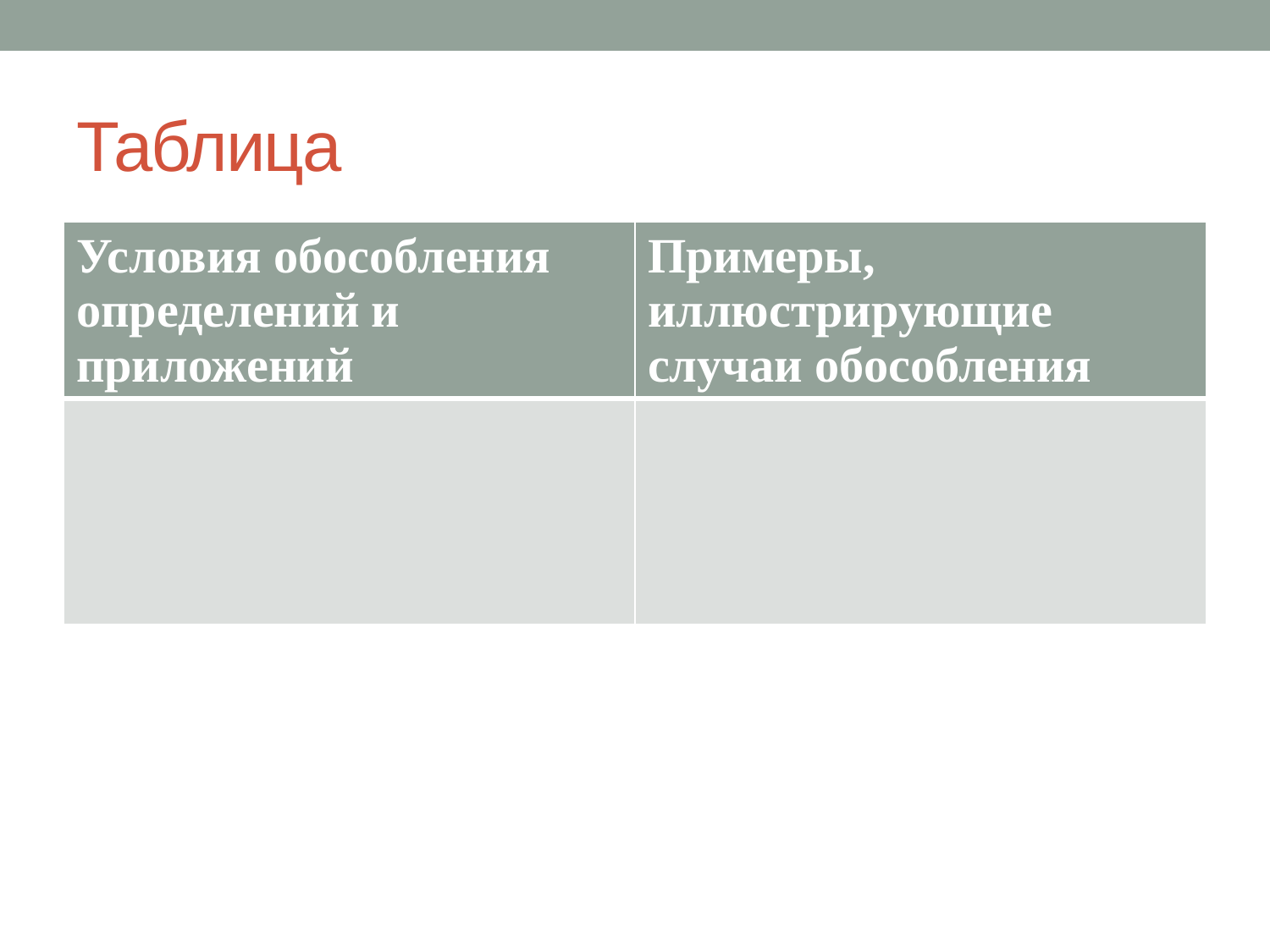

# Таблица
| Условия обособления определений и приложений | Примеры, иллюстрирующие случаи обособления |
| --- | --- |
|  |  |